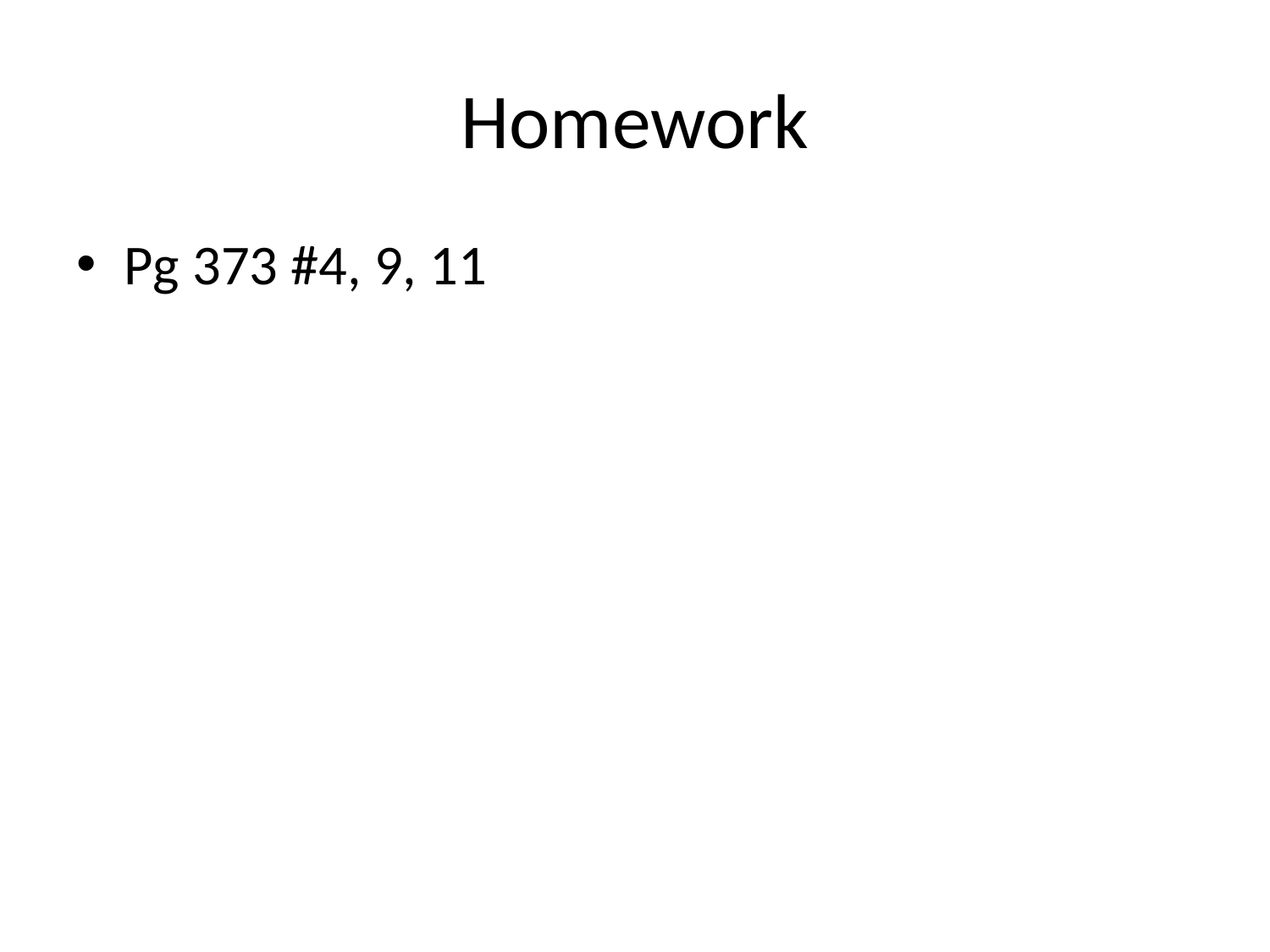

# Homework
Pg 373 #4, 9, 11